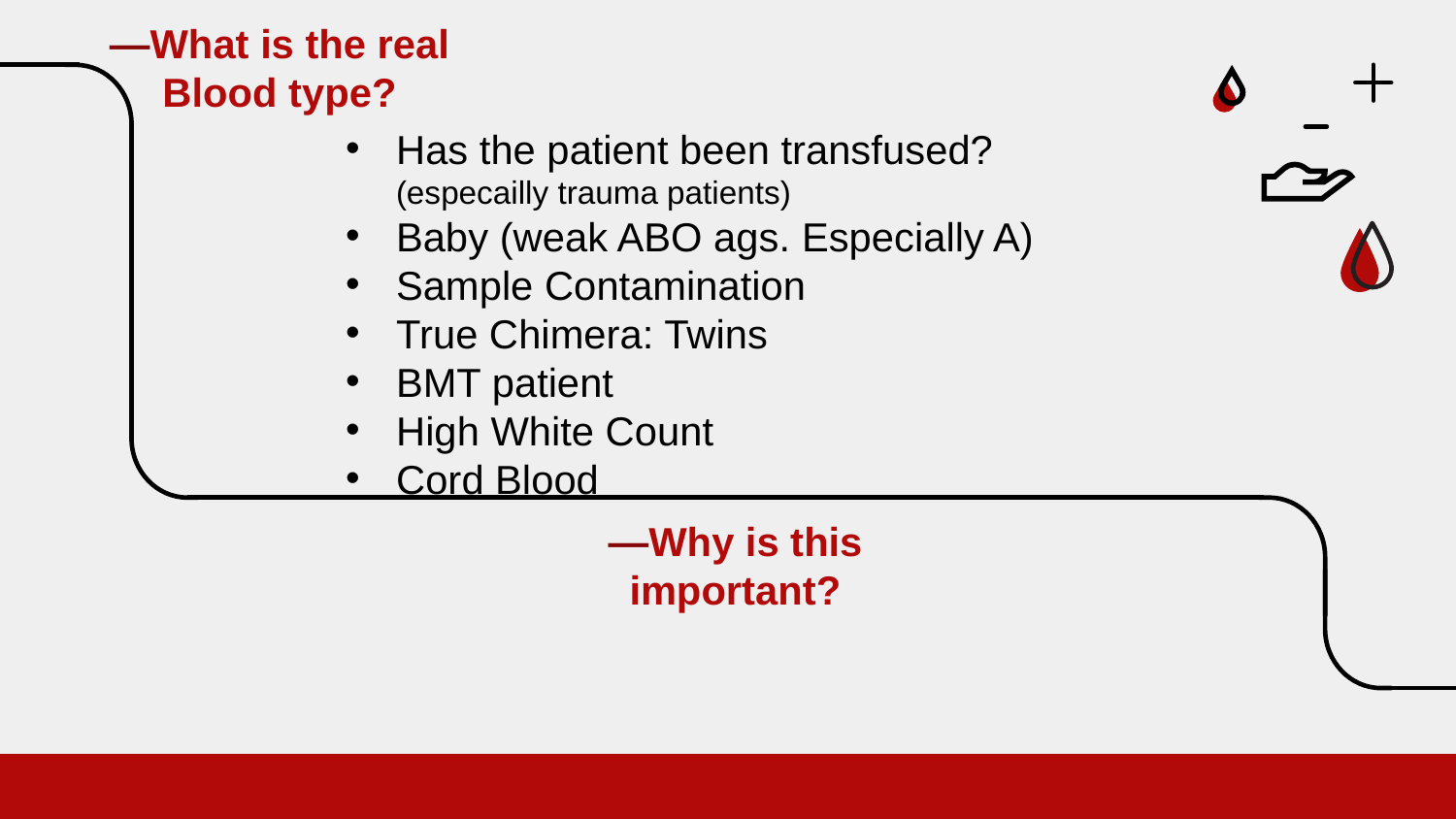

—What is the real Blood type?

Has the patient been transfused? (especailly trauma patients)
Baby (weak ABO ags. Especially A)
Sample Contamination
True Chimera: Twins
BMT patient
High White Count
Cord Blood

# —Why is this important?